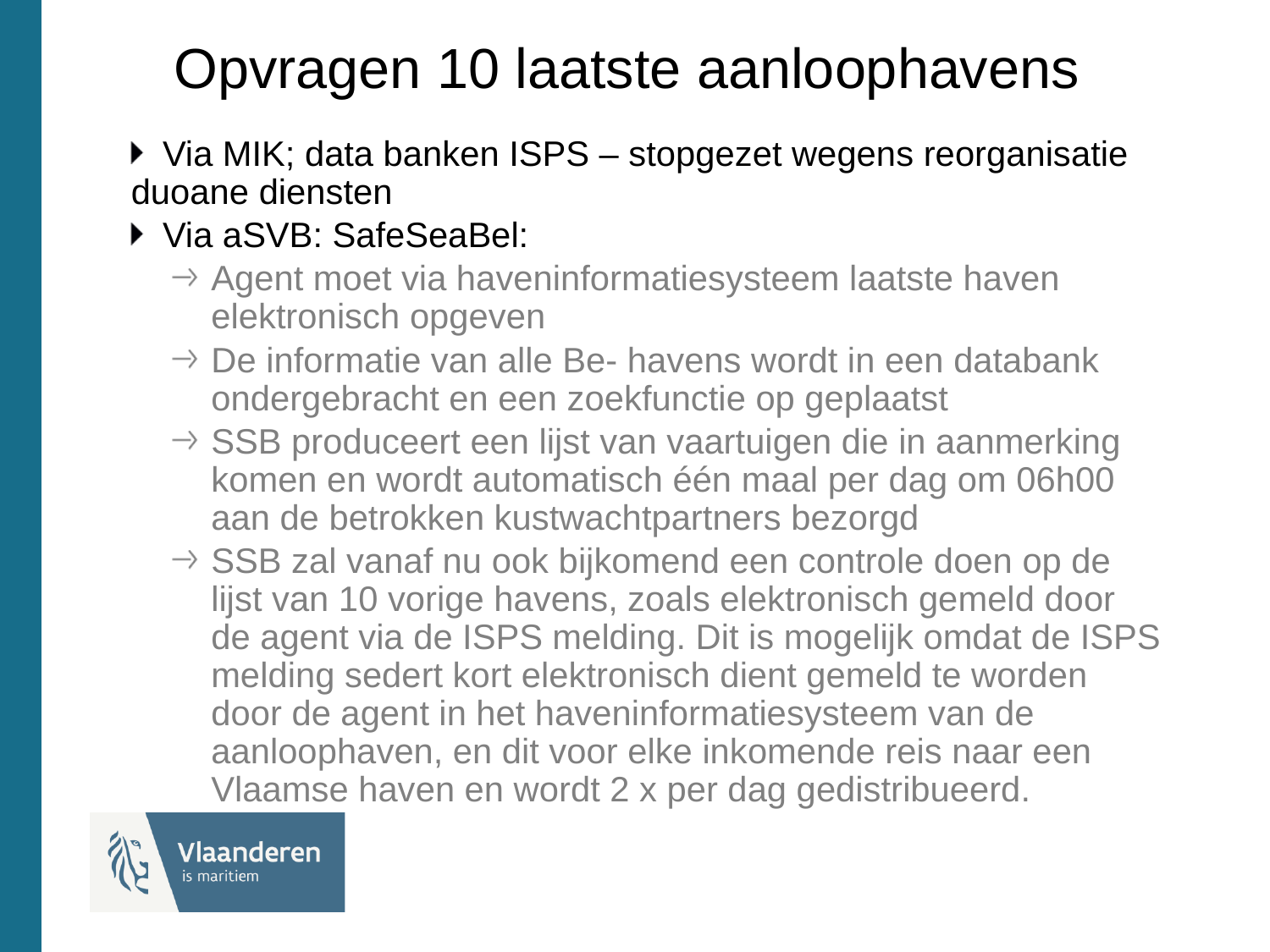

# Opvragen 10 laatste aanloophavens
Via MIK; data banken ISPS – stopgezet wegens reorganisatie duoane diensten
Via aSVB: SafeSeaBel:
Agent moet via haveninformatiesysteem laatste haven elektronisch opgeven
De informatie van alle Be- havens wordt in een databank ondergebracht en een zoekfunctie op geplaatst
SSB produceert een lijst van vaartuigen die in aanmerking komen en wordt automatisch één maal per dag om 06h00 aan de betrokken kustwachtpartners bezorgd
SSB zal vanaf nu ook bijkomend een controle doen op de lijst van 10 vorige havens, zoals elektronisch gemeld door de agent via de ISPS melding. Dit is mogelijk omdat de ISPS melding sedert kort elektronisch dient gemeld te worden door de agent in het haveninformatiesysteem van de aanloophaven, en dit voor elke inkomende reis naar een Vlaamse haven en wordt 2 x per dag gedistribueerd.